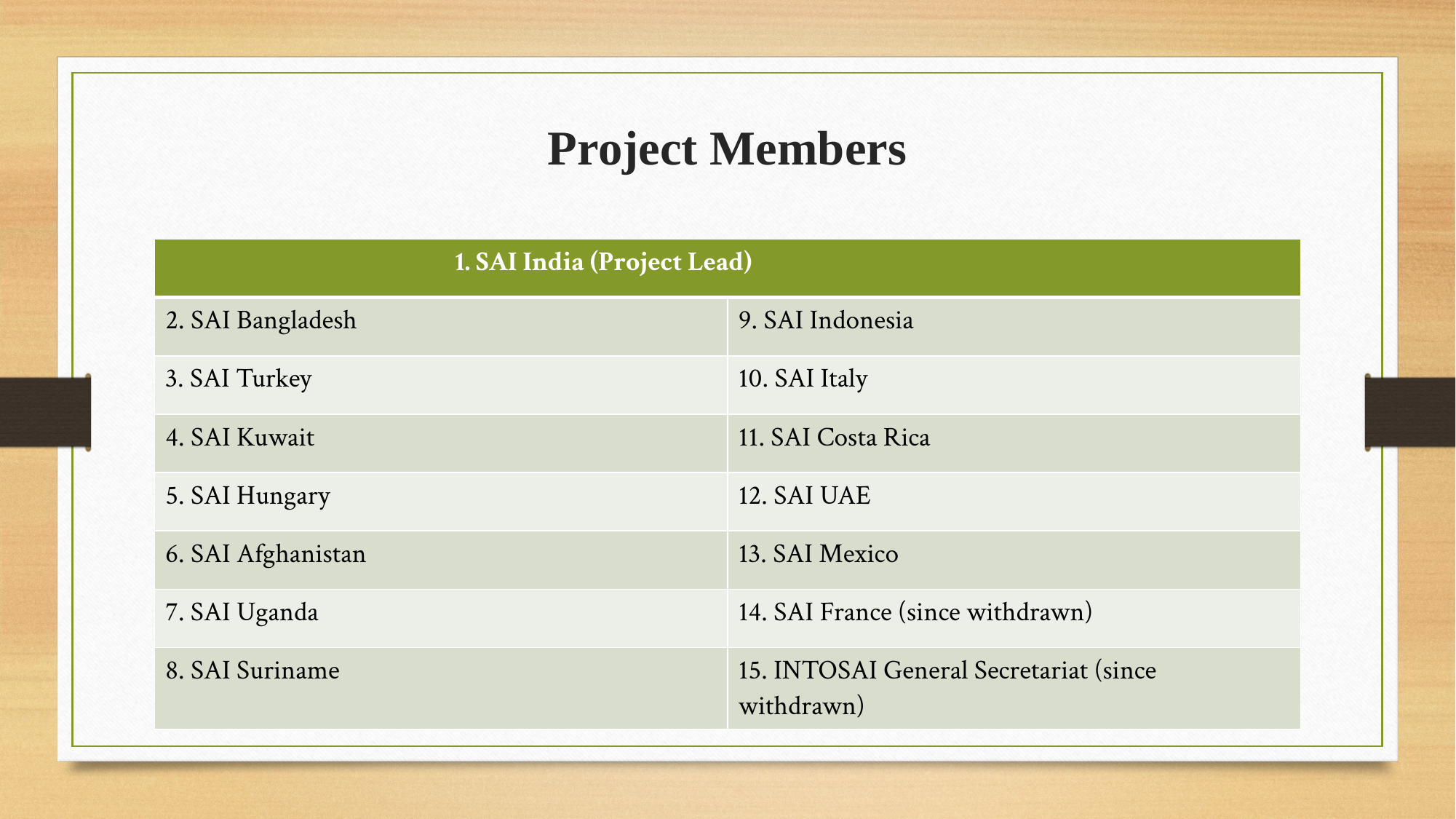

# Project Members
| 1. SAI India (Project Lead) |  |
| --- | --- |
| 2. SAI Bangladesh | 9. SAI Indonesia |
| 3. SAI Turkey | 10. SAI Italy |
| 4. SAI Kuwait | 11. SAI Costa Rica |
| 5. SAI Hungary | 12. SAI UAE |
| 6. SAI Afghanistan | 13. SAI Mexico |
| 7. SAI Uganda | 14. SAI France (since withdrawn) |
| 8. SAI Suriname | 15. INTOSAI General Secretariat (since withdrawn) |